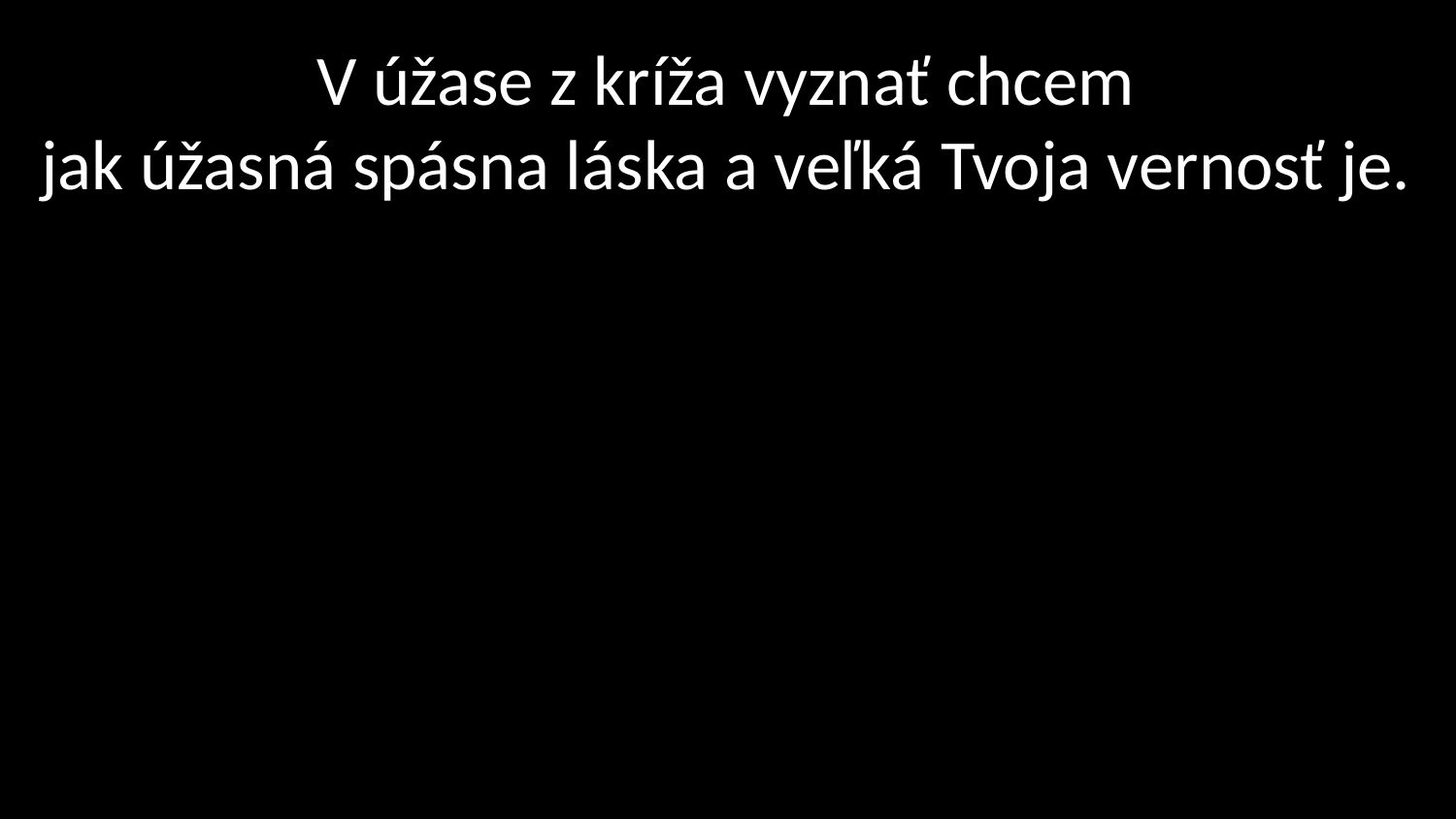

# V úžase z kríža vyznať chcem jak úžasná spásna láska a veľká Tvoja vernosť je.